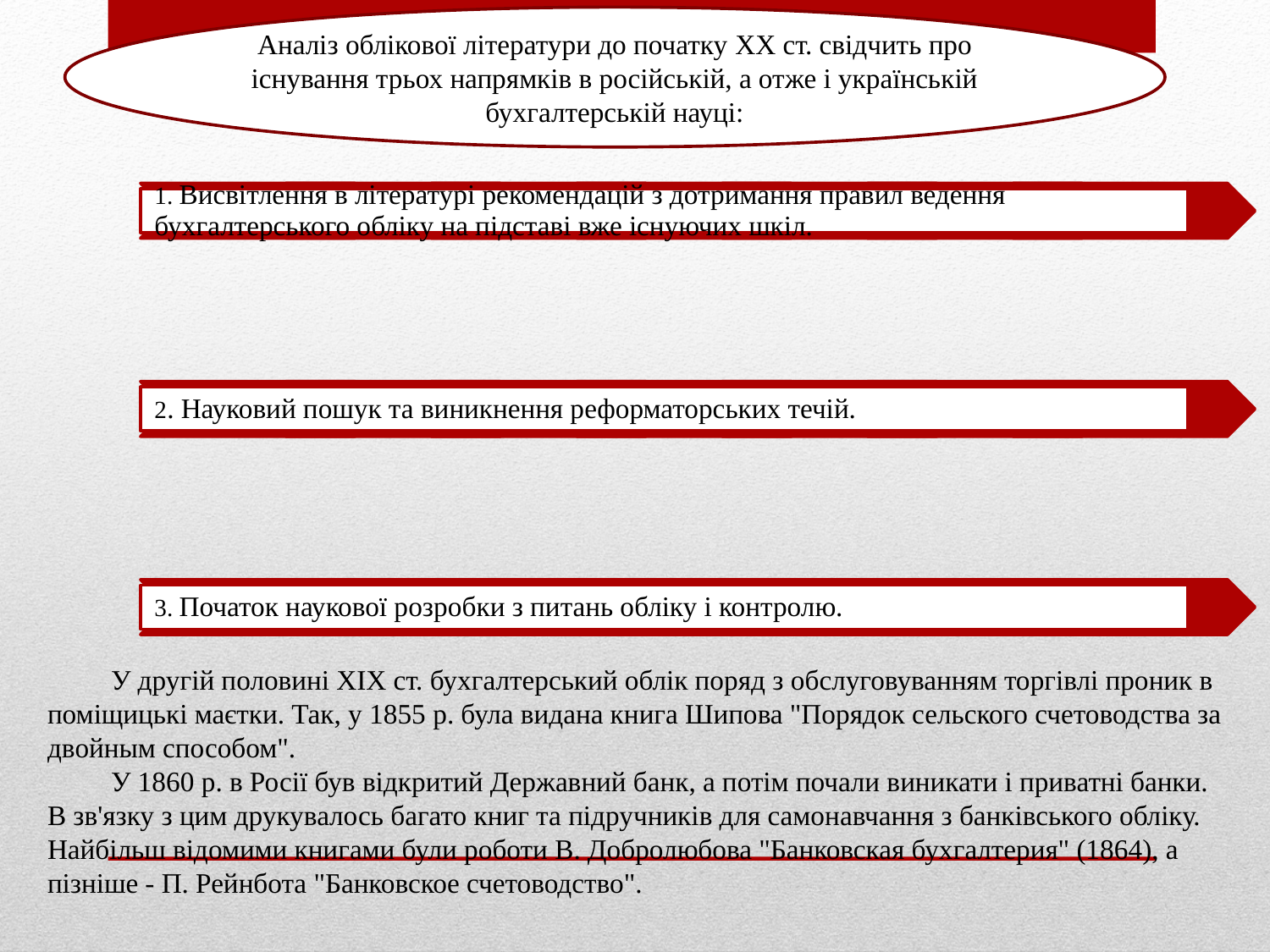

Аналіз облікової літератури до початку XX ст. свідчить про існування трьох напрямків в російській, а отже і українській бухгалтерській науці:
1. Висвітлення в літературі рекомендацій з дотримання правил ведення бухгалтерського обліку на підставі вже існуючих шкіл.
2. Науковий пошук та виникнення реформаторських течій.
3. Початок наукової розробки з питань обліку і контролю.
#
У другій половині XIX ст. бухгалтерський облік поряд з обслуговуванням торгівлі проник в поміщицькі маєтки. Так, у 1855 р. була видана книга Шипова "Порядок сельского счетоводства за двойным способом".
У 1860 р. в Росії був відкритий Державний банк, а потім почали виникати і приватні банки. В зв'язку з цим друкувалось багато книг та підручників для самонавчання з банківського обліку. Найбільш відомими книгами були роботи В. Добролюбова "Банковская бухгалтерия" (1864), а пізніше - П. Рейнбота "Банковское счетоводство".